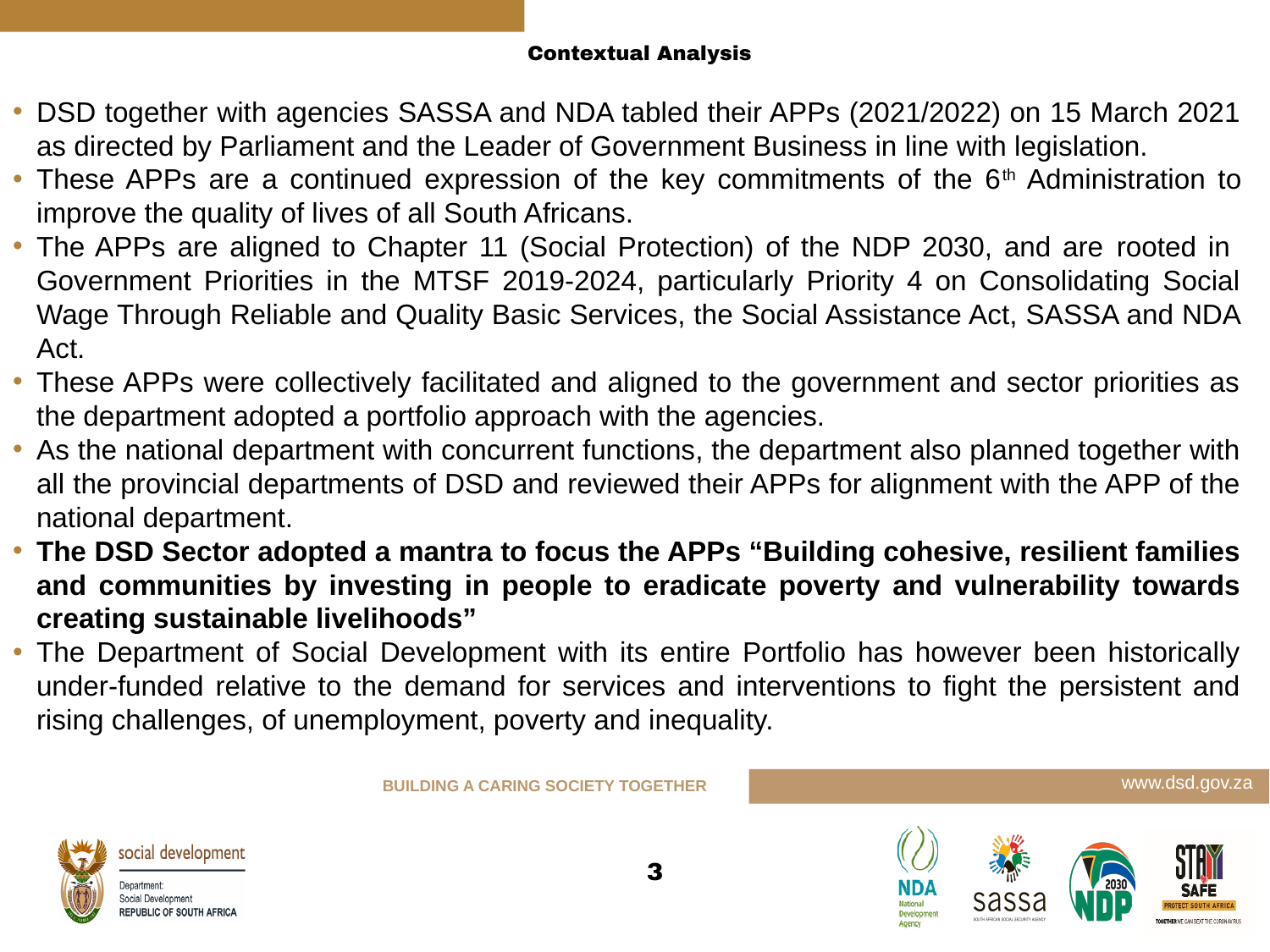

# Contextual Analysis

DSD together with agencies SASSA and NDA tabled their APPs (2021/2022) on 15 March 2021 as directed by Parliament and the Leader of Government Business in line with legislation.
These APPs are a continued expression of the key commitments of the 6th Administration to improve the quality of lives of all South Africans.
The APPs are aligned to Chapter 11 (Social Protection) of the NDP 2030, and are rooted in  Government Priorities in the MTSF 2019-2024, particularly Priority 4 on Consolidating Social Wage Through Reliable and Quality Basic Services, the Social Assistance Act, SASSA and NDA Act.
These APPs were collectively facilitated and aligned to the government and sector priorities as the department adopted a portfolio approach with the agencies.
As the national department with concurrent functions, the department also planned together with all the provincial departments of DSD and reviewed their APPs for alignment with the APP of the national department.
The DSD Sector adopted a mantra to focus the APPs “Building cohesive, resilient families and communities by investing in people to eradicate poverty and vulnerability towards creating sustainable livelihoods”
The Department of Social Development with its entire Portfolio has however been historically under-funded relative to the demand for services and interventions to fight the persistent and rising challenges, of unemployment, poverty and inequality.

3